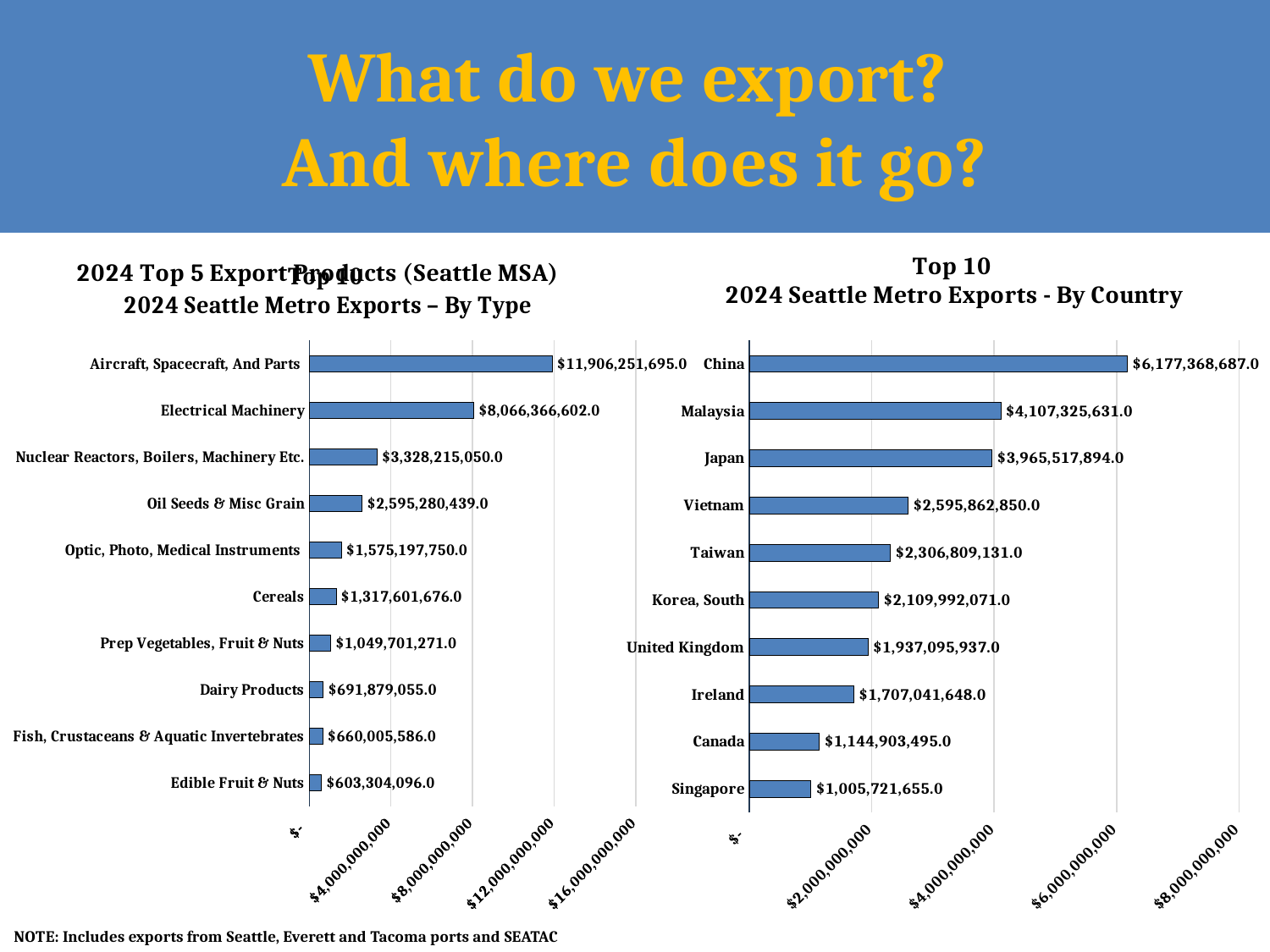

# What do we export? And where does it go?

### Chart: 2024 Top 5 Export Products (Seattle MSA)

| Category |
|---|

### Chart: Top 10
2024 Seattle Metro Exports - By Country

| Category | 2024 |
|---|---|
| Singapore | 1005721655.0 |
| Canada | 1144903495.0 |
| Ireland | 1707041648.0 |
| United Kingdom | 1937095937.0 |
| Korea, South | 2109992071.0 |
| Taiwan | 2306809131.0 |
| Vietnam | 2595862850.0 |
| Japan | 3965517894.0 |
| Malaysia | 4107325631.0 |
| China | 6177368687.0 |

### Chart: Top 10
2024 Seattle Metro Exports – By Type

| Category | 2024 |
|---|---|
| Edible Fruit & Nuts | 603304096.0 |
| Fish, Crustaceans & Aquatic Invertebrates | 660005586.0 |
| Dairy Products | 691879055.0 |
| Prep Vegetables, Fruit & Nuts | 1049701271.0 |
| Cereals | 1317601676.0 |
| Optic, Photo, Medical Instruments  | 1575197750.0 |
| Oil Seeds & Misc Grain | 2595280439.0 |
| Nuclear Reactors, Boilers, Machinery Etc. | 3328215050.0 |
| Electrical Machinery | 8066366602.0 |
| Aircraft, Spacecraft, And Parts  | 11906251695.0 |
NOTE: Includes exports from Seattle, Everett and Tacoma ports and SEATAC